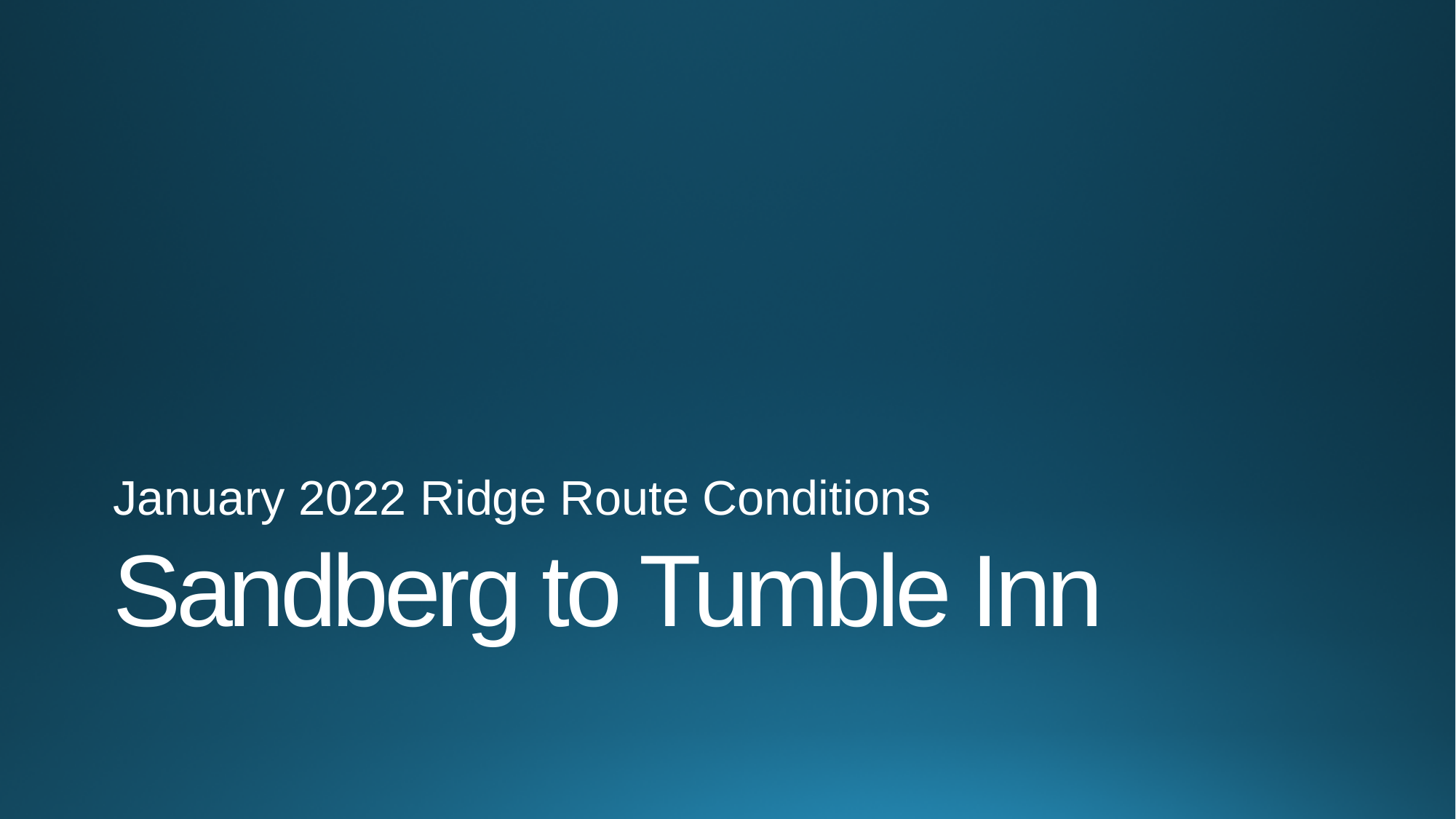

January 2022 Ridge Route Conditions
# Sandberg to Tumble Inn